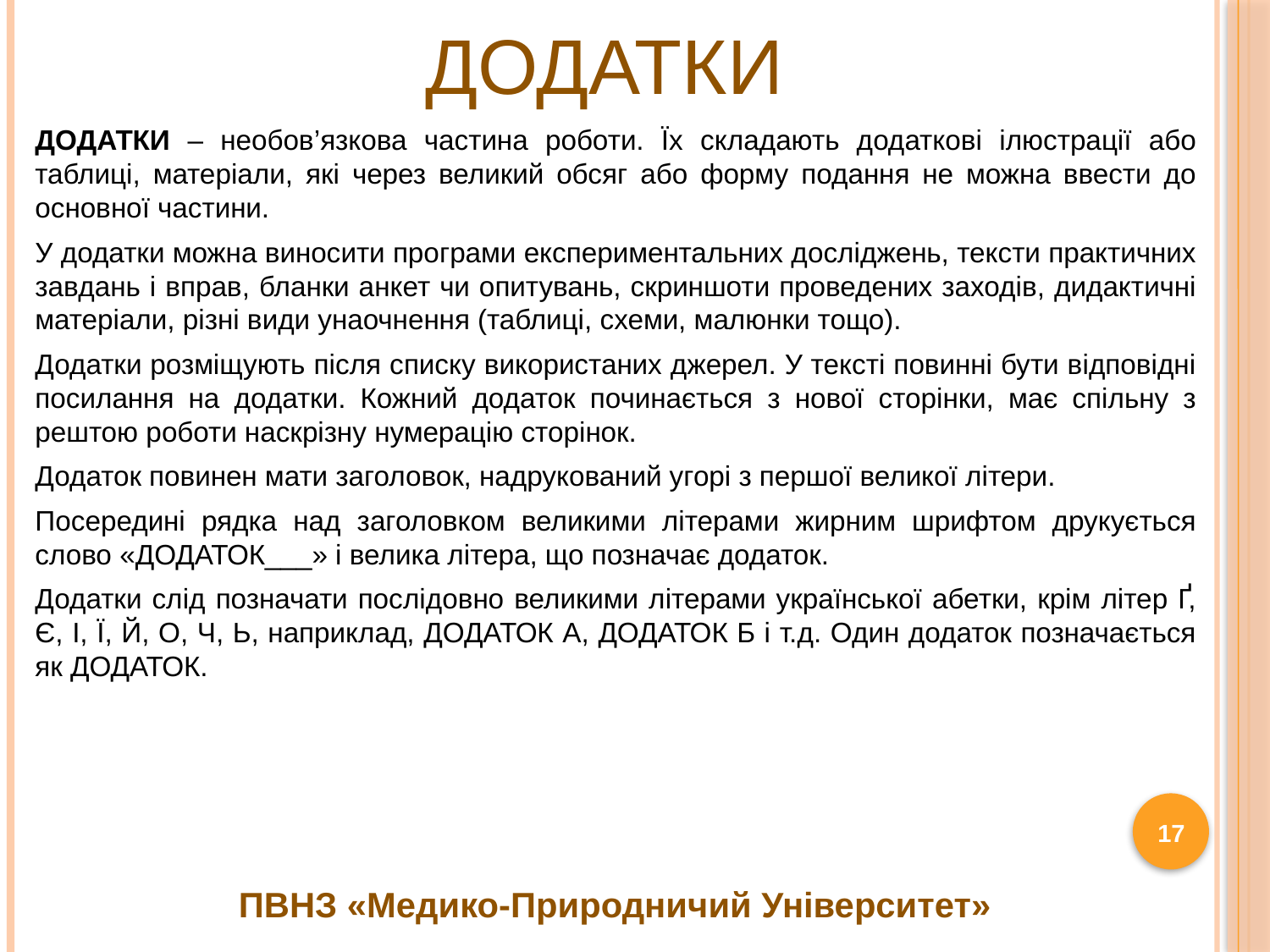

# ДОДАТКИ
ДОДАТКИ – необов’язкова частина роботи. Їх складають додаткові ілюстрації або таблиці, матеріали, які через великий обсяг або форму подання не можна ввести до основної частини.
У додатки можна виносити програми експериментальних досліджень, тексти практичних завдань і вправ, бланки анкет чи опитувань, скриншоти проведених заходів, дидактичні матеріали, різні види унаочнення (таблиці, схеми, малюнки тощо).
Додатки розміщують після списку використаних джерел. У тексті повинні бути відповідні посилання на додатки. Кожний додаток починається з нової сторінки, має спільну з рештою роботи наскрізну нумерацію сторінок.
Додаток повинен мати заголовок, надрукований угорі з першої великої літери.
Посередині рядка над заголовком великими літерами жирним шрифтом друкується слово «ДОДАТОК___» і велика літера, що позначає додаток.
Додатки слід позначати послідовно великими літерами української абетки, крім літер Ґ, Є, І, Ї, Й, О, Ч, Ь, наприклад, ДОДАТОК А, ДОДАТОК Б і т.д. Один додаток позначається як ДОДАТОК.

17
ПВНЗ «Медико-Природничий Університет»